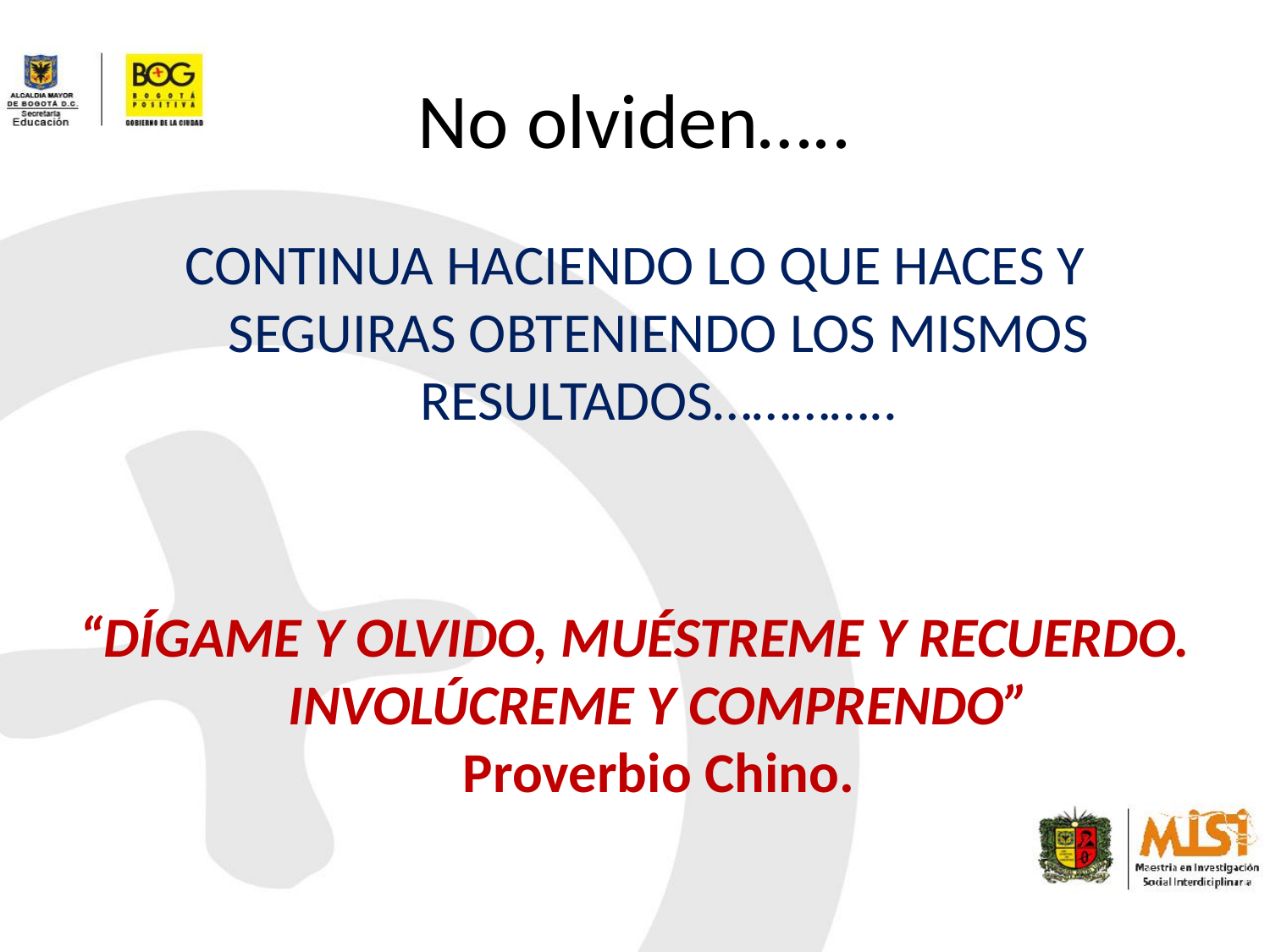

# No olviden…..
CONTINUA HACIENDO LO QUE HACES Y SEGUIRAS OBTENIENDO LOS MISMOS RESULTADOS…………..

“DÍGAME Y OLVIDO, MUÉSTREME Y RECUERDO. INVOLÚCREME Y COMPRENDO”
Proverbio Chino.